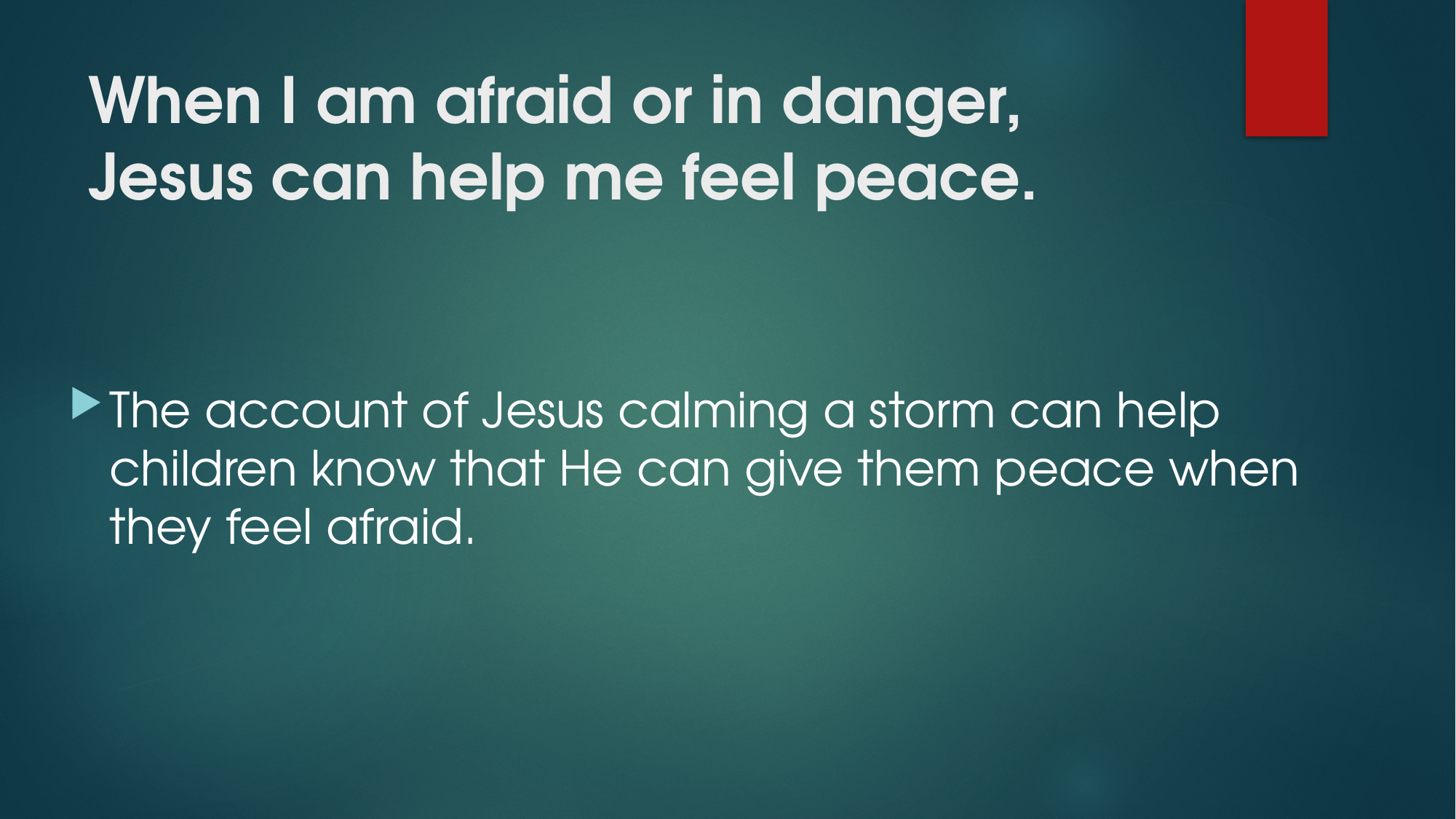

# When I am afraid or in danger, Jesus can help me feel peace.
The account of Jesus calming a storm can help children know that He can give them peace when they feel afraid.